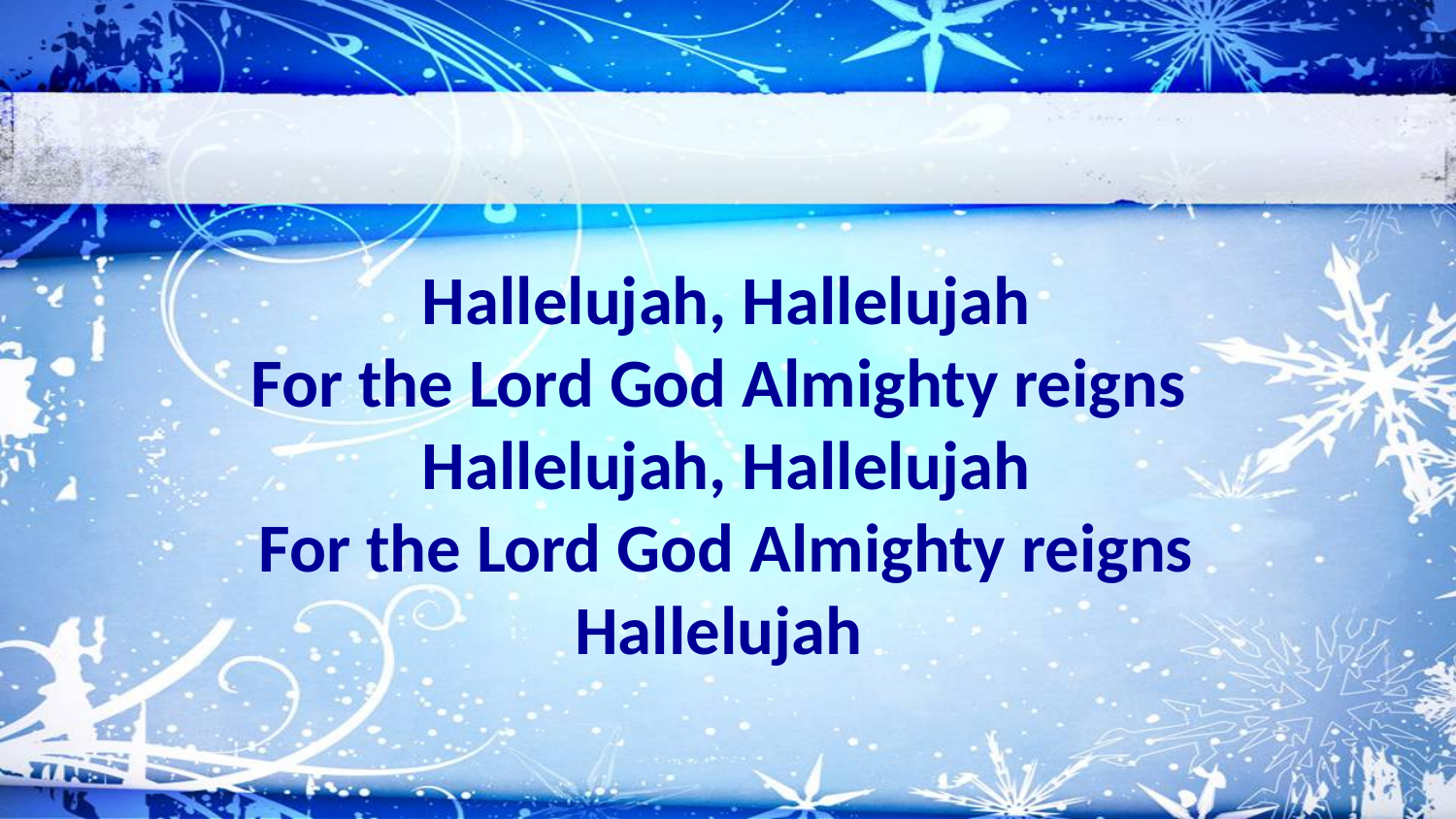

Hallelujah, Hallelujah
For the Lord God Almighty reigns
Hallelujah, Hallelujah
For the Lord God Almighty reigns
Hallelujah